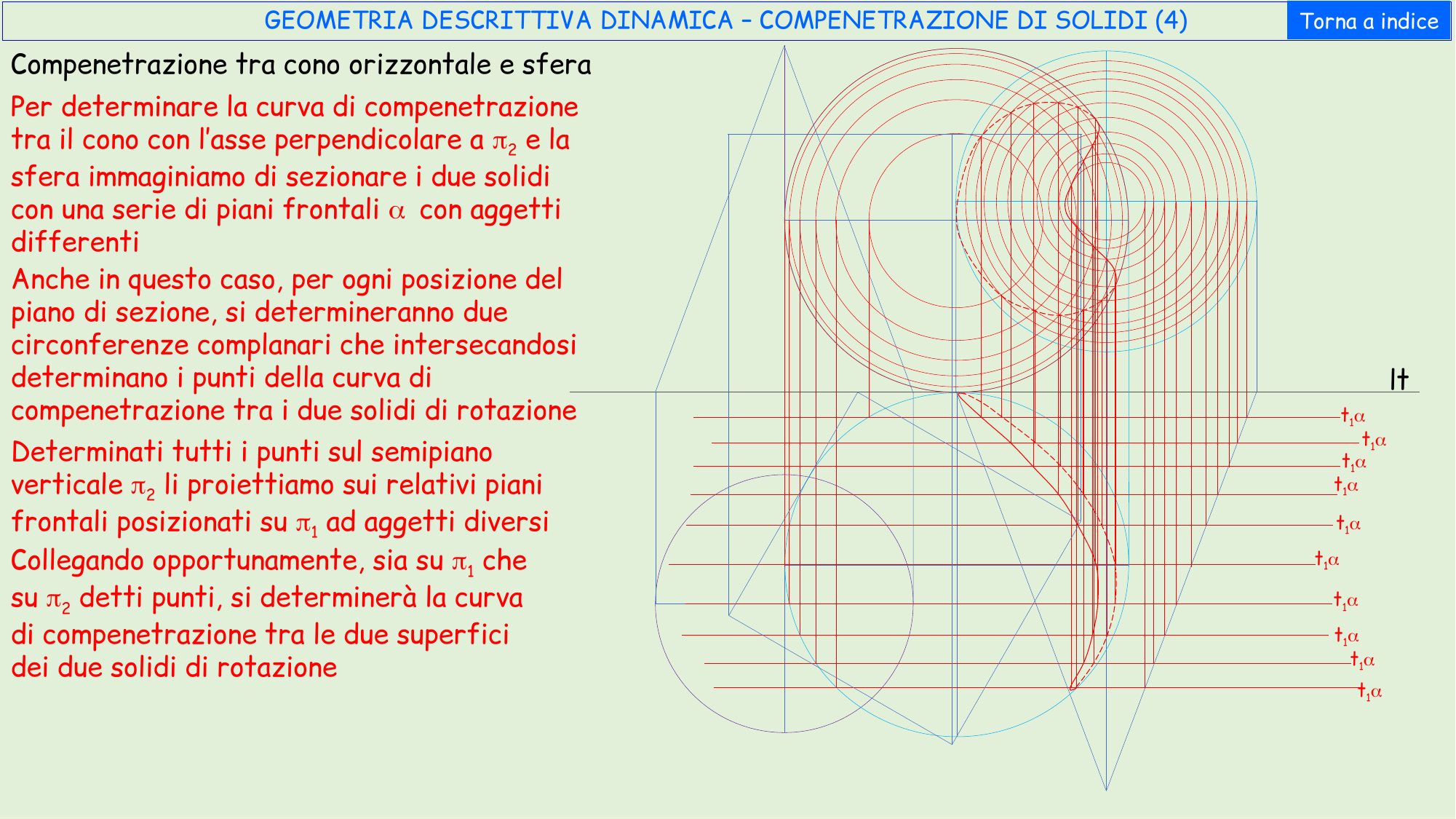

Torna a indice
GEOMETRIA DESCRITTIVA DINAMICA – COMPENETRAZIONE DI SOLIDI (4)
Compenetrazione tra cono orizzontale e sfera

Per determinare la curva di compenetrazione tra il cono con l’asse perpendicolare a π2 e la sfera immaginiamo di sezionare i due solidi con una serie di piani frontali α con aggetti differenti

Anche in questo caso, per ogni posizione del piano di sezione, si determineranno due circonferenze complanari che intersecandosi determinano i punti della curva di compenetrazione tra i due solidi di rotazione
lt

t1α
t1α
Determinati tutti i punti sul semipiano verticale π2 li proiettiamo sui relativi piani frontali posizionati su π1 ad aggetti diversi

t1α
t1α

t1α
Collegando opportunamente, sia su π1 che su π2 detti punti, si determinerà la curva di compenetrazione tra le due superfici dei due solidi di rotazione
t1α
t1α
t1α
t1α
t1α